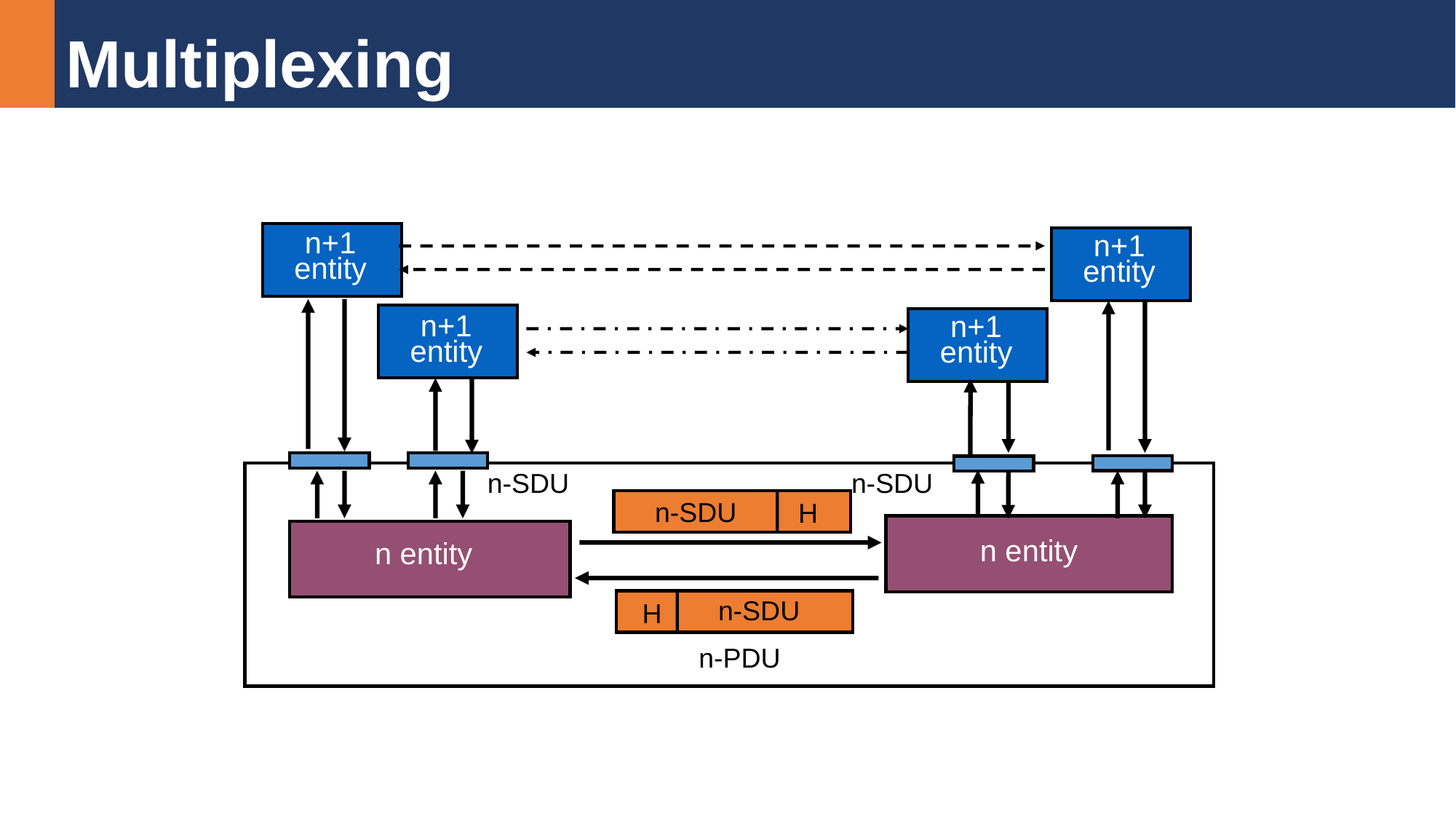

# Multiplexing

n+1
entity
n+1
entity

n+1
entity
n+1
entity

n-SDU
n-SDU

n-SDU
H

n entity
n entity

n-SDU
H

n-PDU